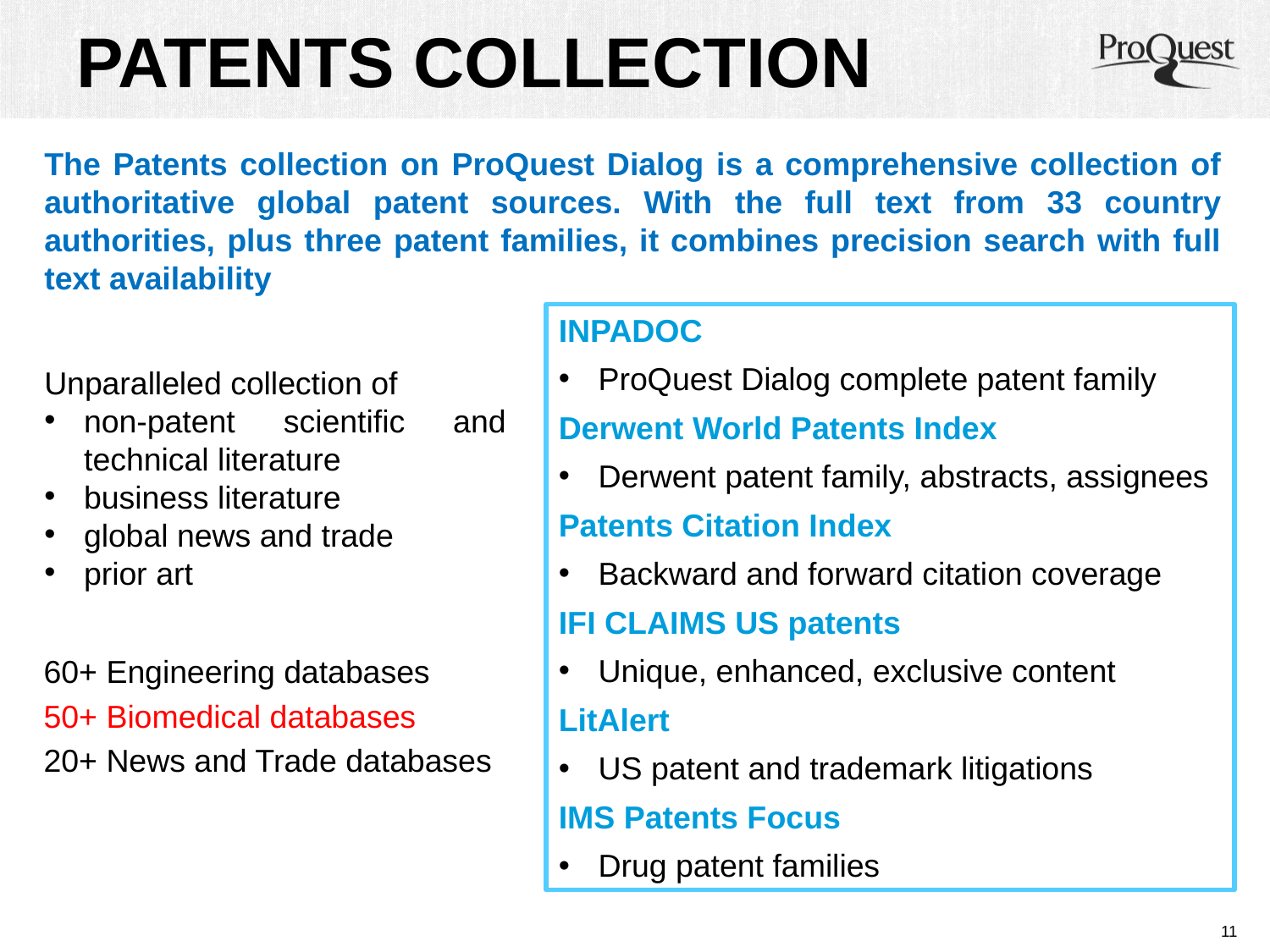

# PATENTS COLLECTION
The Patents collection on ProQuest Dialog is a comprehensive collection of authoritative global patent sources. With the full text from 33 country authorities, plus three patent families, it combines precision search with full text availability
INPADOC
ProQuest Dialog complete patent family
Derwent World Patents Index
Derwent patent family, abstracts, assignees
Patents Citation Index
Backward and forward citation coverage
IFI CLAIMS US patents
Unique, enhanced, exclusive content
LitAlert
US patent and trademark litigations
IMS Patents Focus
Drug patent families
Unparalleled collection of
non-patent scientific and technical literature
business literature
global news and trade
prior art
60+ Engineering databases
50+ Biomedical databases
20+ News and Trade databases
11